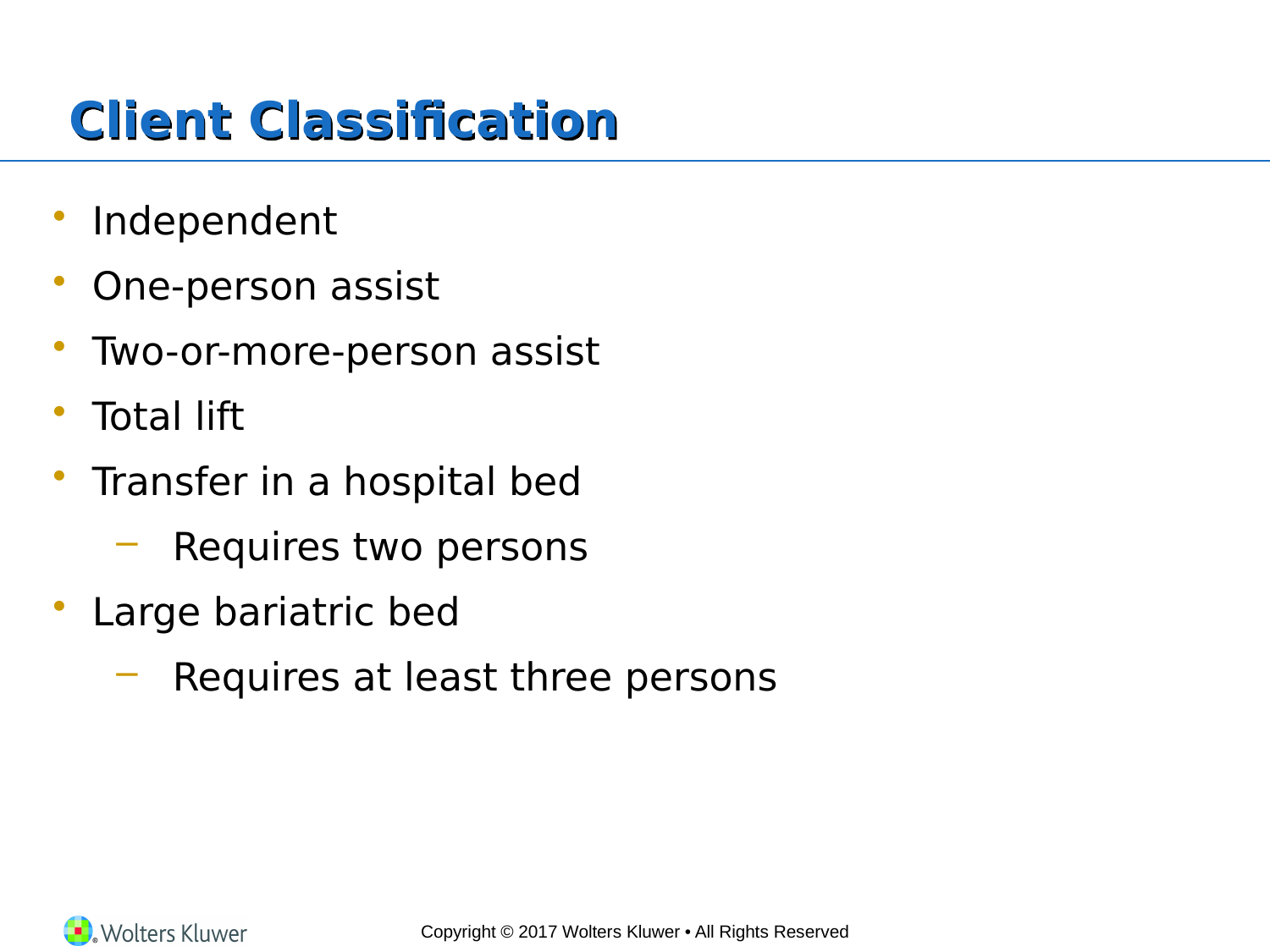

# Client Classification
Independent
One-person assist
Two-or-more-person assist
Total lift
Transfer in a hospital bed
Requires two persons
Large bariatric bed
Requires at least three persons